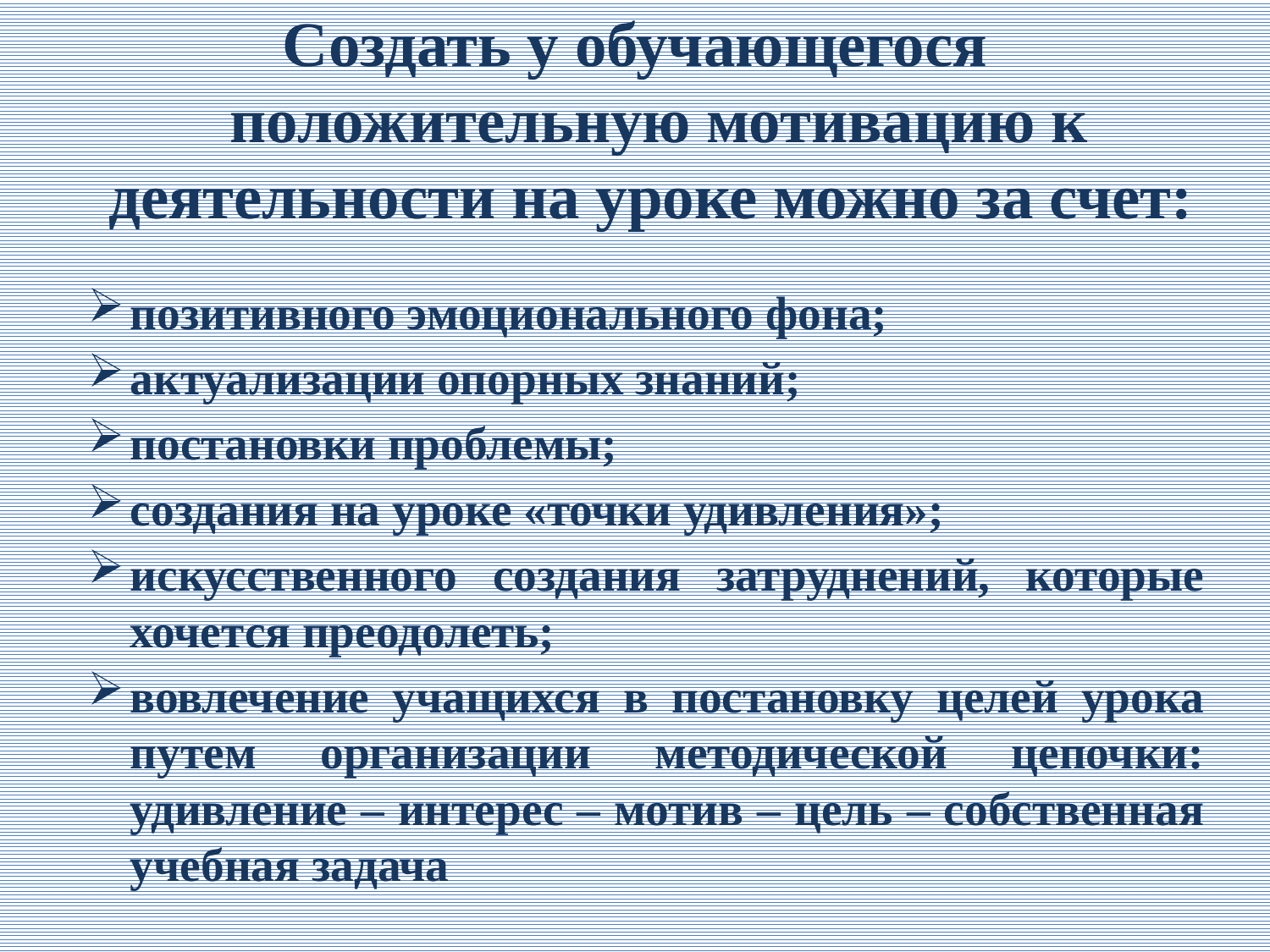

# Создать у обучающегося положительную мотивацию к деятельности на уроке можно за счет:
позитивного эмоционального фона;
актуализации опорных знаний;
постановки проблемы;
создания на уроке «точки удивления»;
искусственного создания затруднений, которые хочется преодолеть;
вовлечение учащихся в постановку целей урока путем организации методической цепочки: удивление – интерес – мотив – цель – собственная учебная задача